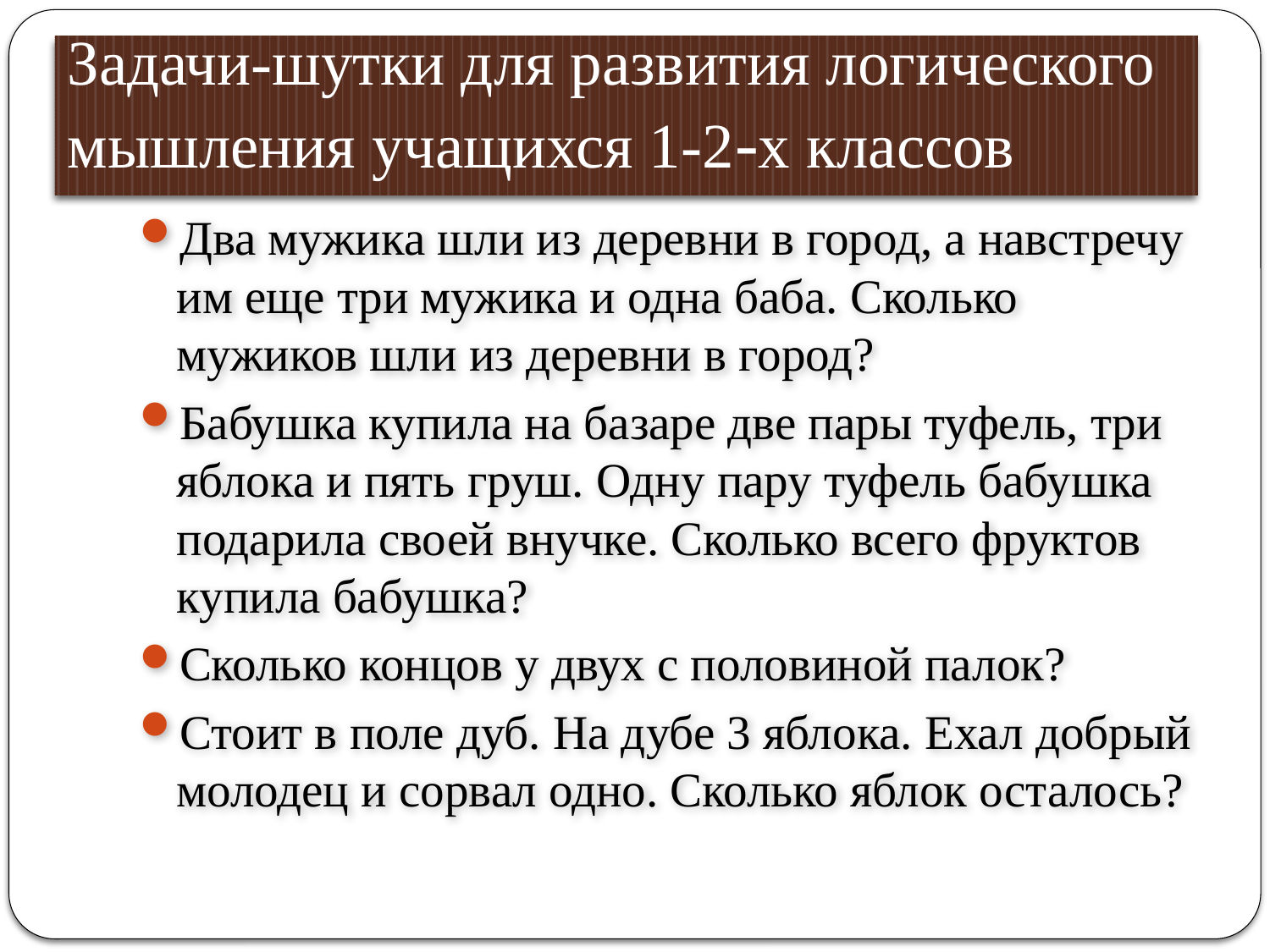

# Задачи-шутки для развития логического мышления учащихся 1-2-х классов
Два мужика шли из деревни в город, а навстречу им еще три мужика и одна баба. Сколько мужиков шли из деревни в город?
Бабушка купила на базаре две пары туфель, три яблока и пять груш. Одну пару туфель бабушка подарила своей внучке. Сколько всего фруктов купила бабушка?
Сколько концов у двух с половиной палок?
Стоит в поле дуб. На дубе 3 яблока. Ехал добрый молодец и сорвал одно. Сколько яблок осталось?